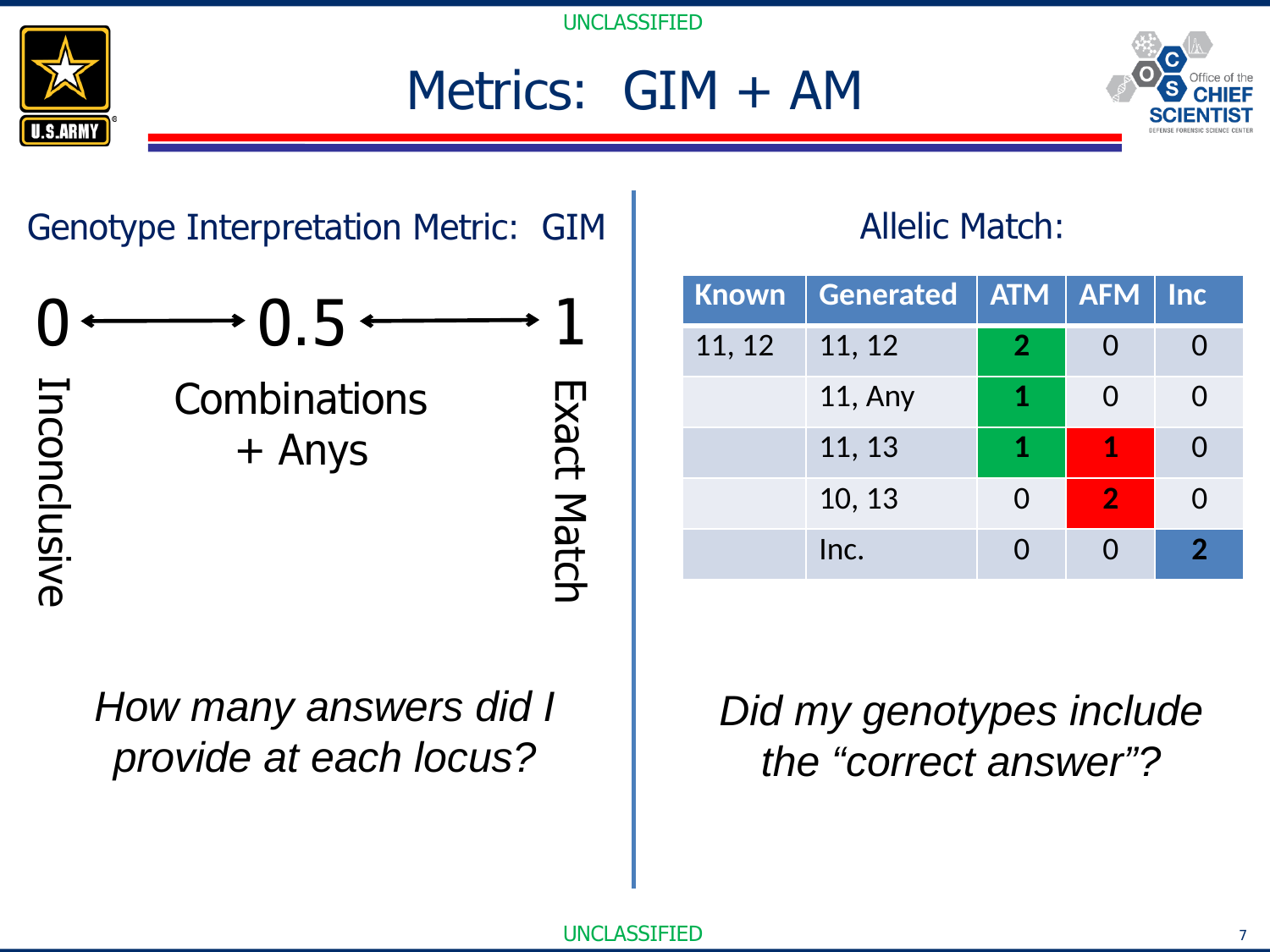

# Metrics:  GIM + AM

Allelic Match:
Genotype Interpretation Metric:  GIM
1
| Known | Generated | ATM | AFM | Inc |
| --- | --- | --- | --- | --- |
| 11, 12 | 11, 12 | 2 | 0 | 0 |
|  | 11, Any | 1 | 0 | 0 |
|  | 11, 13 | 1 | 1 | 0 |
|  | 10, 13 | 0 | 2 | 0 |
|  | Inc. | 0 | 0 | 2 |
0
0.5
Combinations
+ Anys
Exact Match
Inconclusive
How many answers did I provide at each locus?
Did my genotypes include the “correct answer”?
7